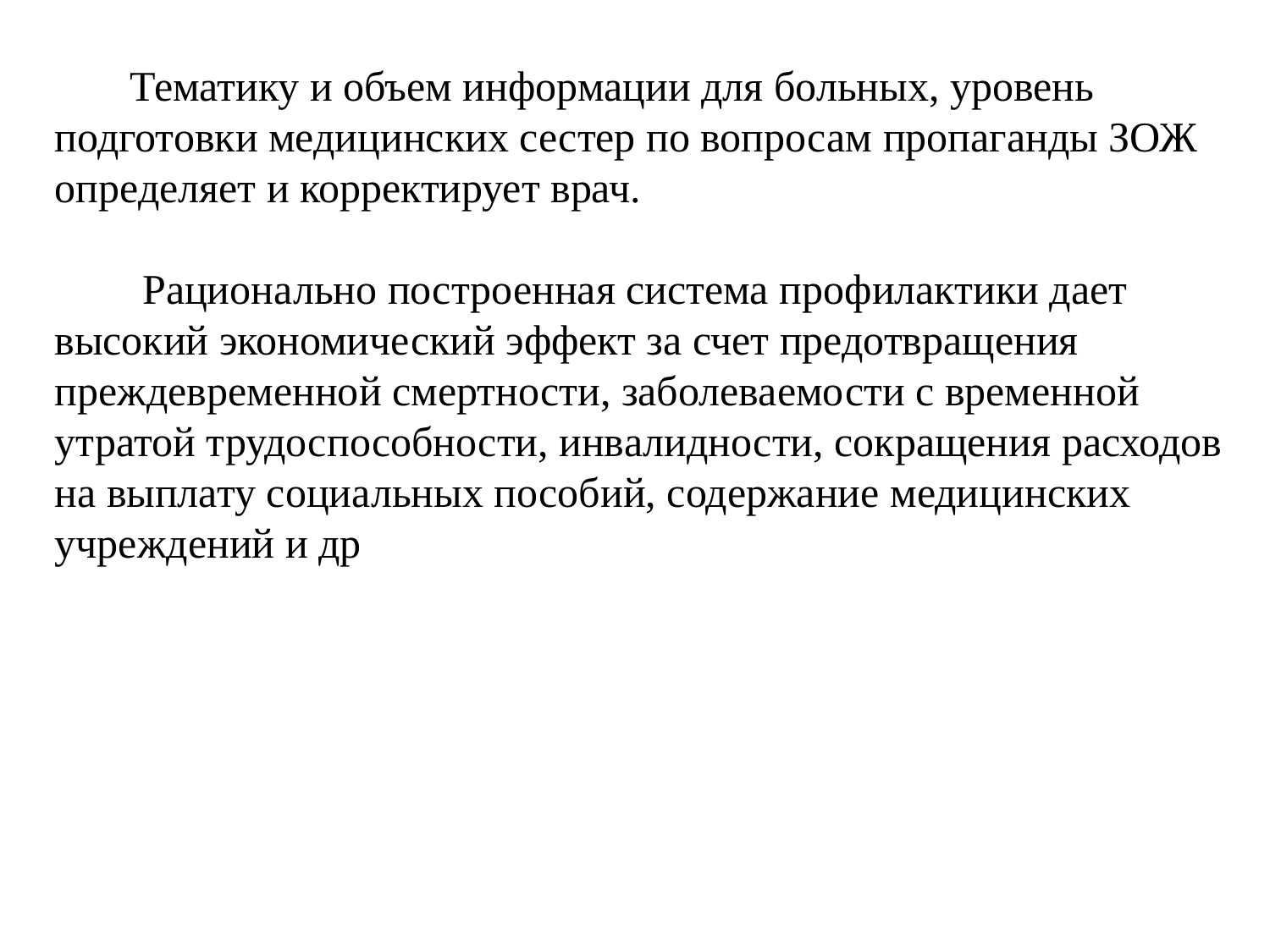

Тематику и объем информации для больных, уровень подготовки медицинских сестер по вопросам пропаганды ЗОЖ определяет и корректирует врач.

Рационально построенная система профилактики дает высокий экономический эффект за счет предотвращения преждевременной смертности, заболеваемости с временной утратой трудоспособности, инвалидности, сокращения расходов на выплату социальных пособий, содержание медицинских учреждений и др